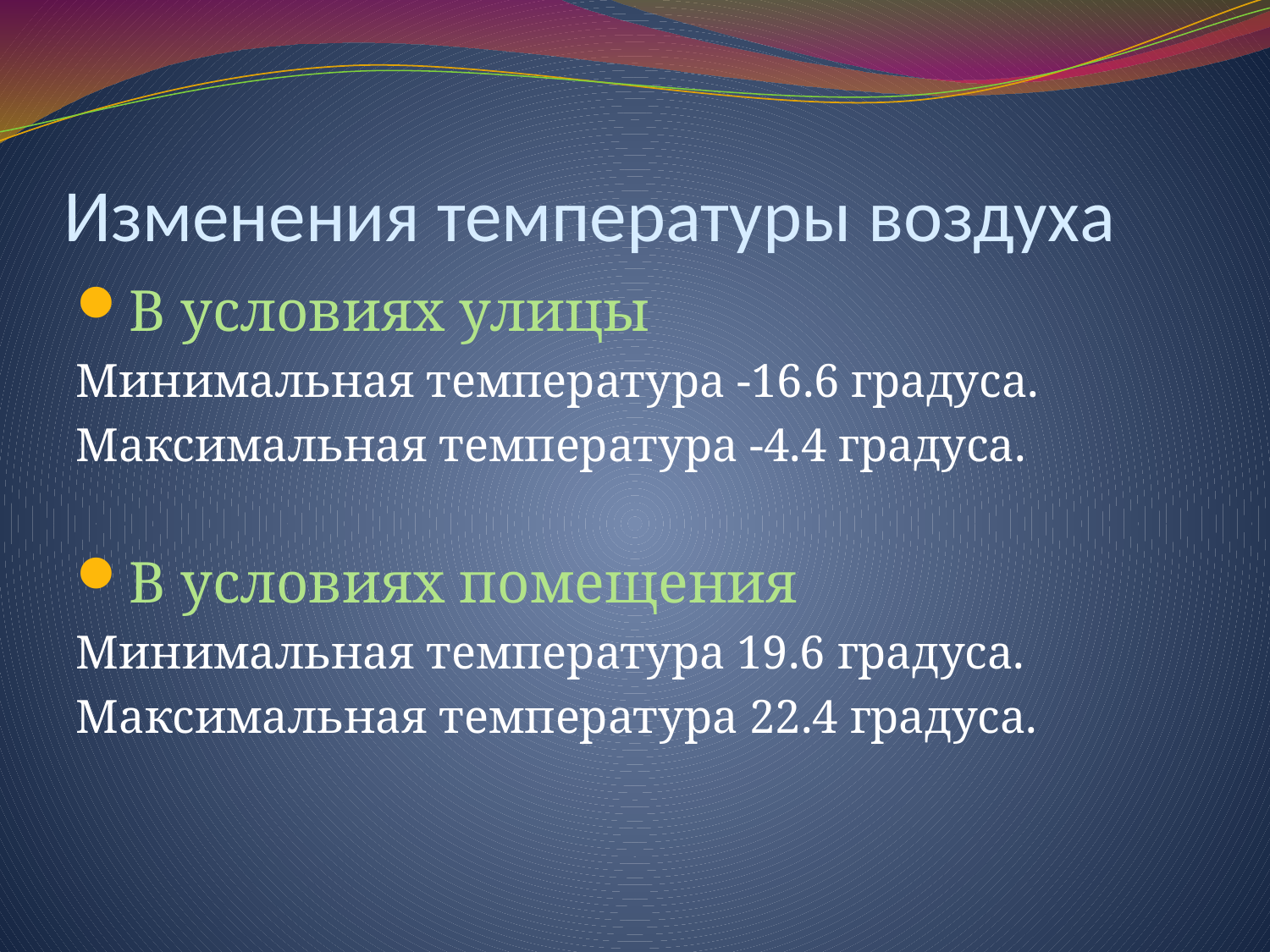

# Изменения температуры воздуха
В условиях улицы
Минимальная температура -16.6 градуса.
Максимальная температура -4.4 градуса.

В условиях помещения
Минимальная температура 19.6 градуса.
Максимальная температура 22.4 градуса.